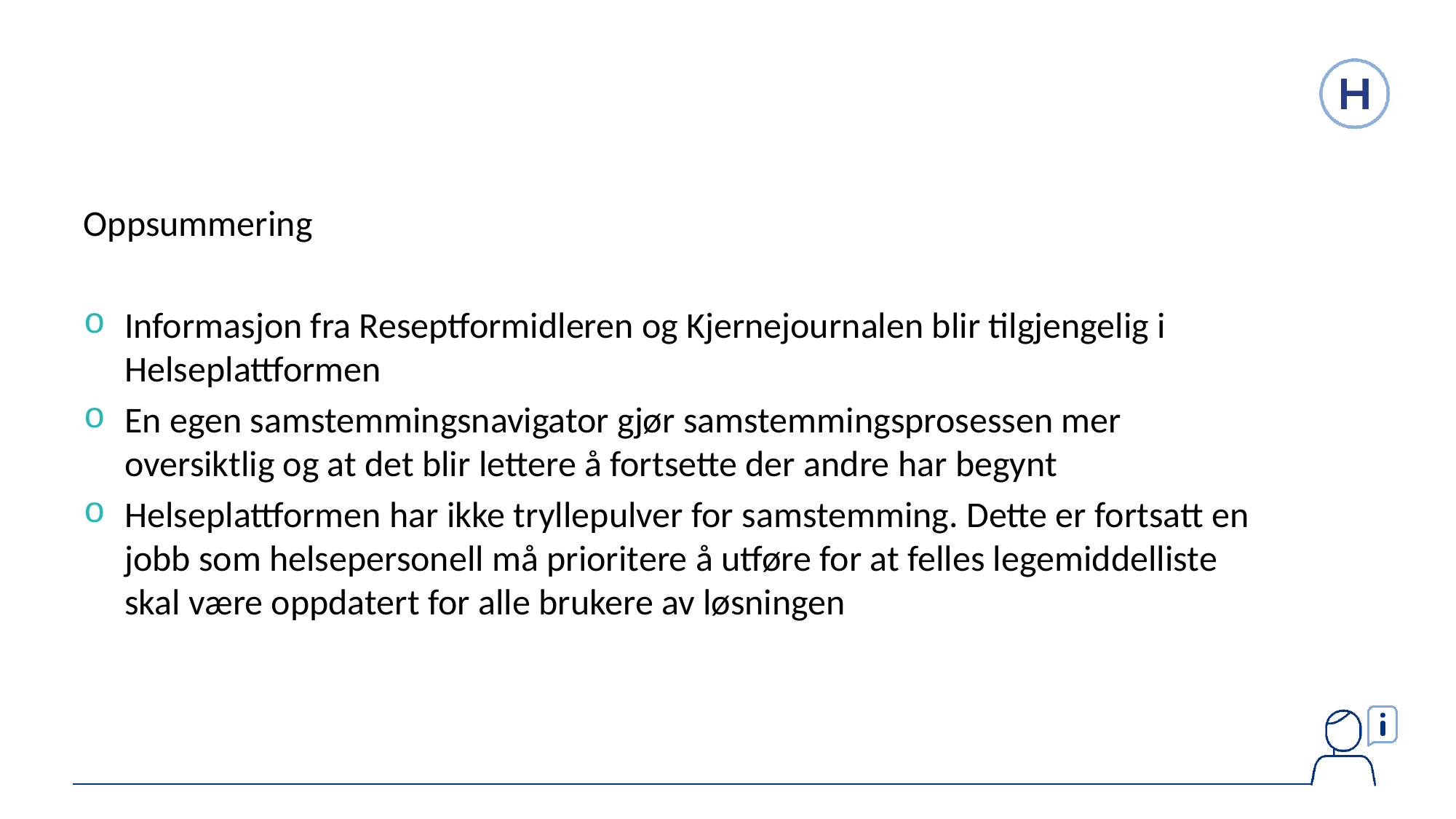

Oppsummering

Informasjon fra Reseptformidleren og Kjernejournalen blir tilgjengelig i Helseplattformen
En egen samstemmingsnavigator gjør samstemmingsprosessen mer oversiktlig og at det blir lettere å fortsette der andre har begynt
Helseplattformen har ikke tryllepulver for samstemming. Dette er fortsatt en jobb som helsepersonell må prioritere å utføre for at felles legemiddelliste skal være oppdatert for alle brukere av løsningen